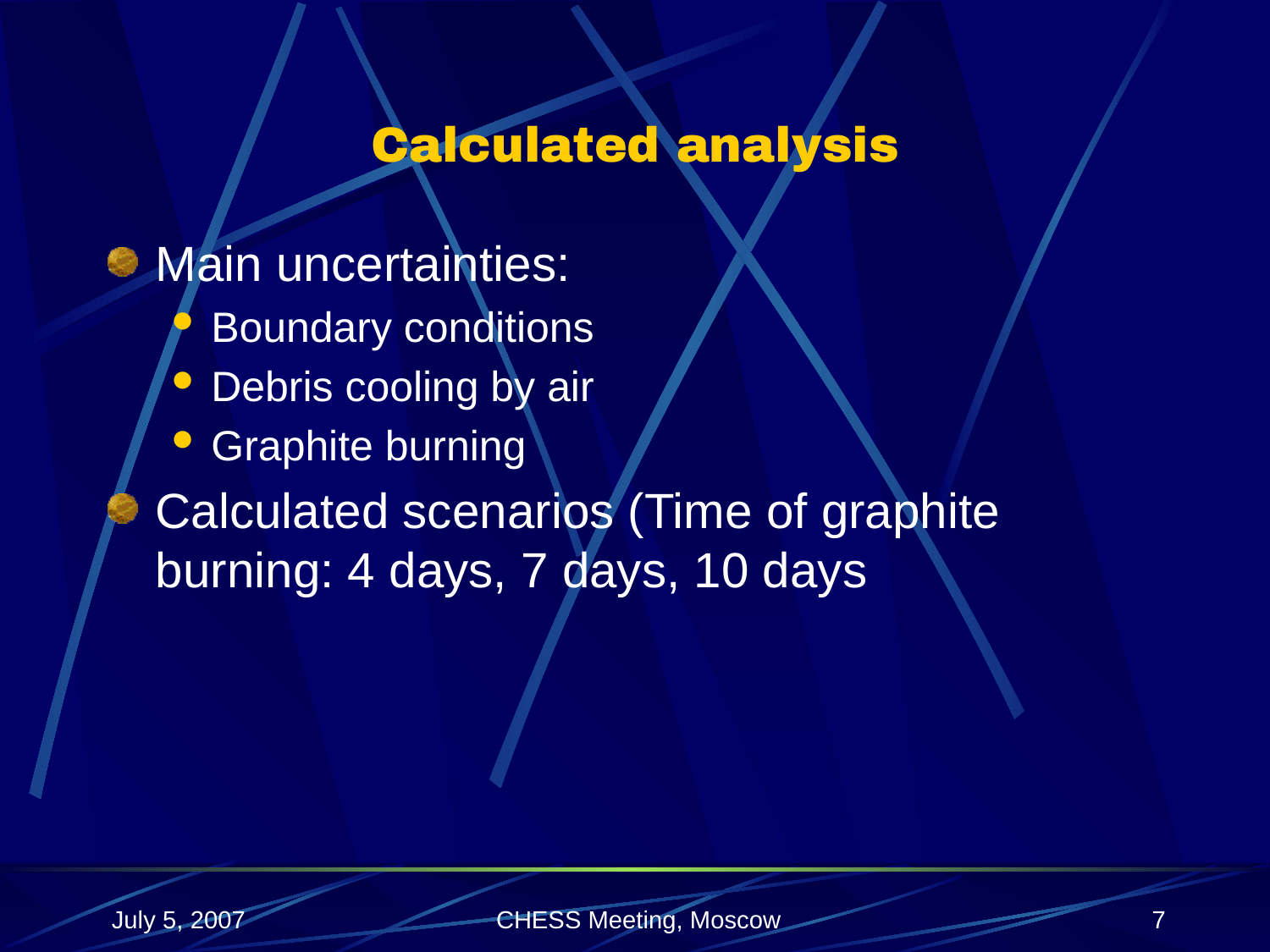

# Calculated analysis
Main uncertainties:
Boundary conditions
Debris cooling by air
Graphite burning
Calculated scenarios (Time of graphite burning: 4 days, 7 days, 10 days
July 5, 2007
CHESS Meeting, Moscow
7